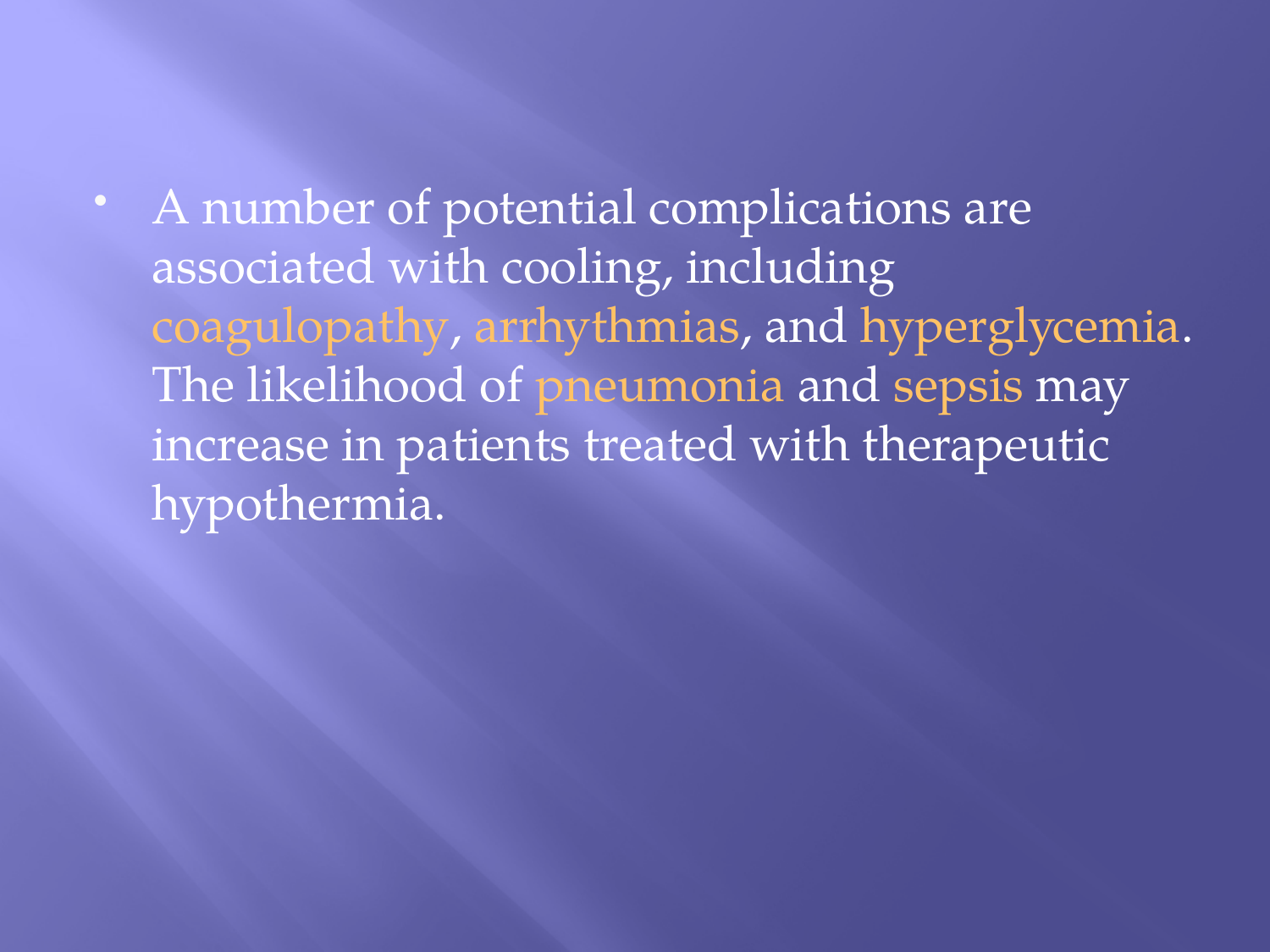

#
A number of potential complications are associated with cooling, including coagulopathy, arrhythmias, and hyperglycemia. The likelihood of pneumonia and sepsis may increase in patients treated with therapeutic hypothermia.